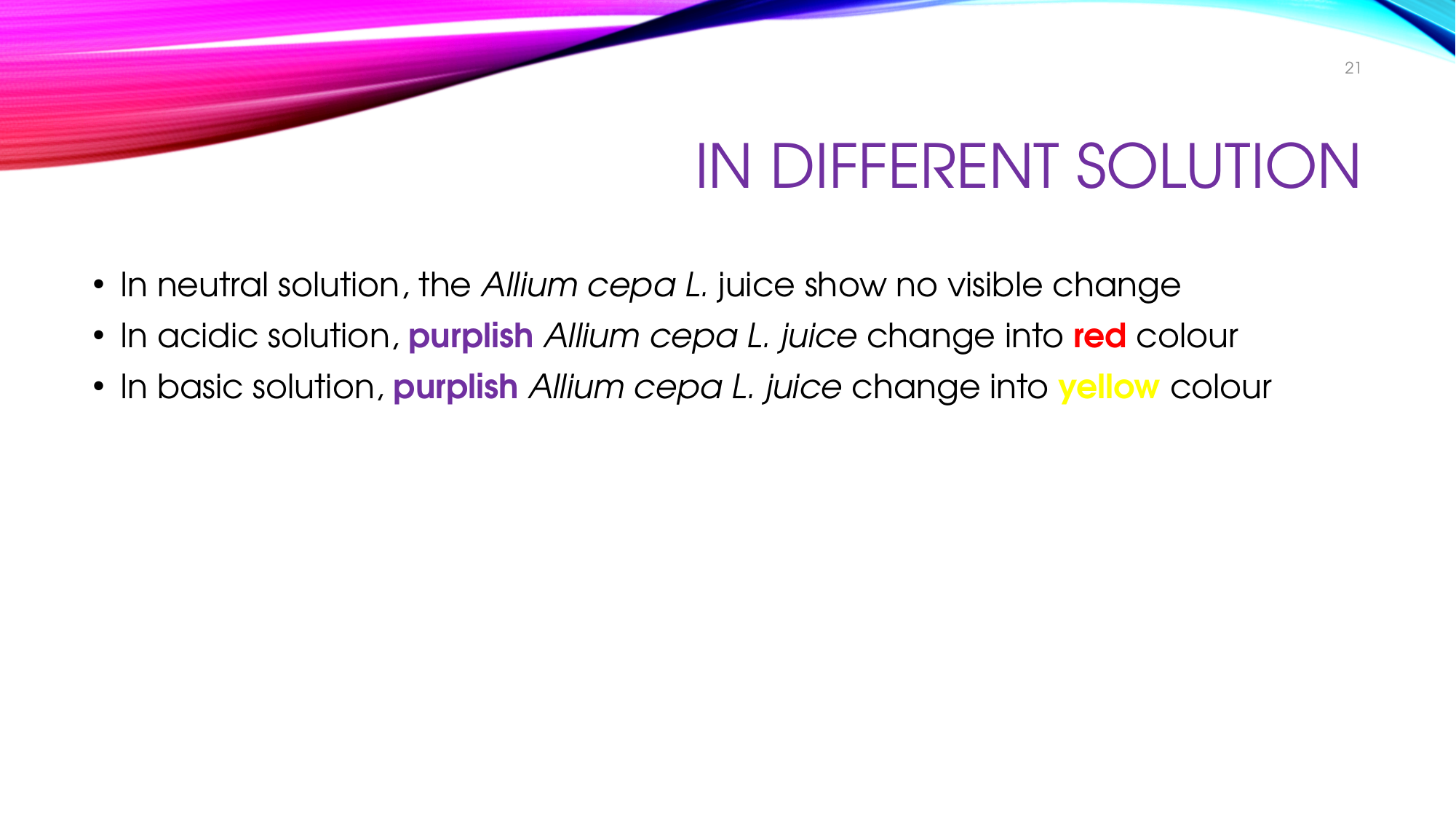

21
# In different solution
In neutral solution, the Allium cepa L. juice show no visible change
In acidic solution, purplish Allium cepa L. juice change into red colour
In basic solution, purplish Allium cepa L. juice change into yellow colour